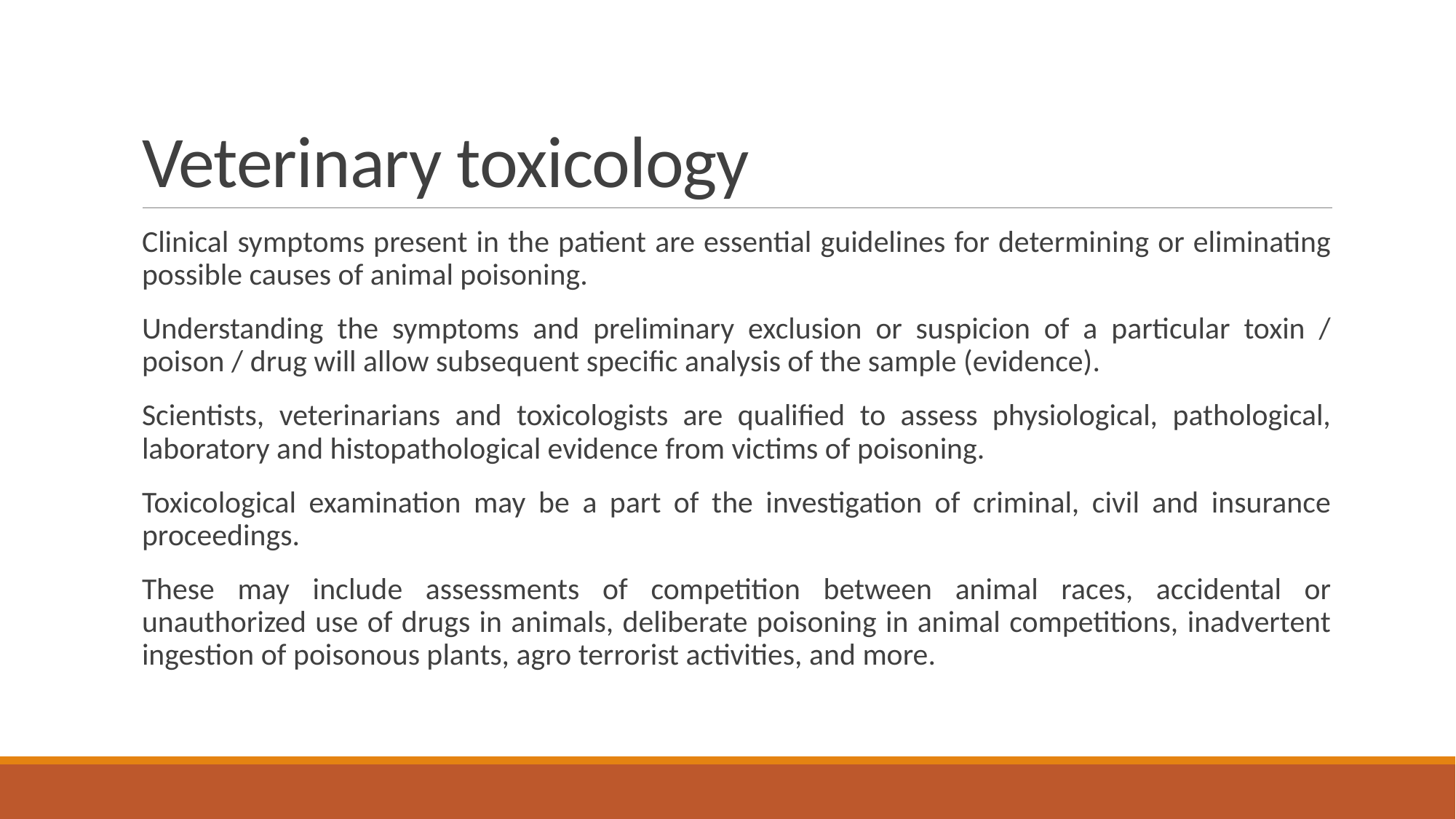

# Veterinary toxicology
Clinical symptoms present in the patient are essential guidelines for determining or eliminating possible causes of animal poisoning.
Understanding the symptoms and preliminary exclusion or suspicion of a particular toxin / poison / drug will allow subsequent specific analysis of the sample (evidence).
Scientists, veterinarians and toxicologists are qualified to assess physiological, pathological, laboratory and histopathological evidence from victims of poisoning.
Toxicological examination may be a part of the investigation of criminal, civil and insurance proceedings.
These may include assessments of competition between animal races, accidental or unauthorized use of drugs in animals, deliberate poisoning in animal competitions, inadvertent ingestion of poisonous plants, agro terrorist activities, and more.